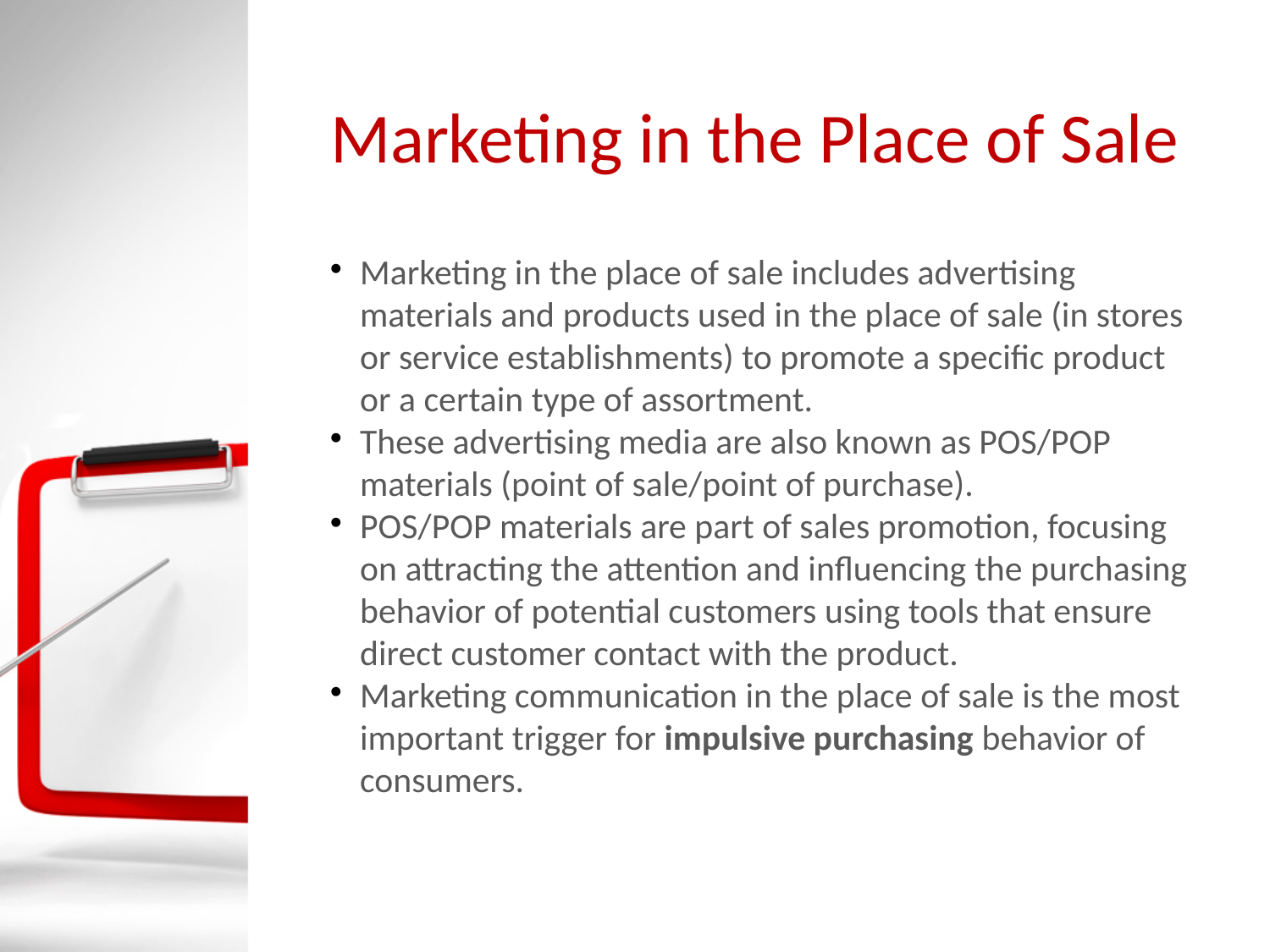

# Marketing in the Place of Sale
Marketing in the place of sale includes advertising materials and products used in the place of sale (in stores or service establishments) to promote a specific product or a certain type of assortment.
These advertising media are also known as POS/POP materials (point of sale/point of purchase).
POS/POP materials are part of sales promotion, focusing on attracting the attention and influencing the purchasing behavior of potential customers using tools that ensure direct customer contact with the product.
Marketing communication in the place of sale is the most important trigger for impulsive purchasing behavior of consumers.